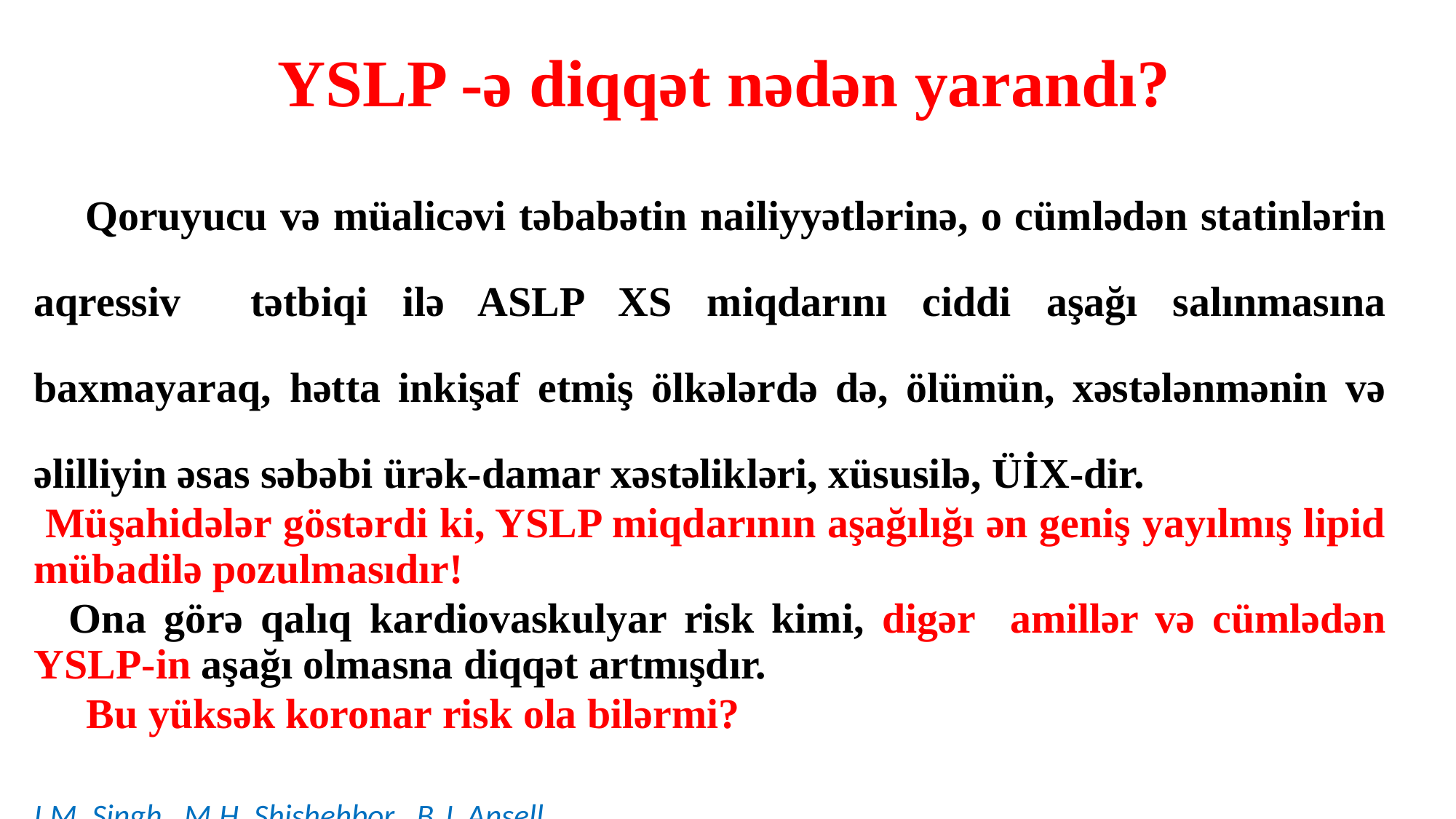

# YSLP -ə diqqət nədən yarandı?
    Qoruyucu və müalicəvi təbabətin nailiyyətlərinə, o cümlədən statinlərin aqressiv  tətbiqi ilə ASLP XS miqdarını ciddi aşağı salınmasına baxmayaraq, hətta inkişaf etmiş ölkələrdə də, ölümün, xəstələnmənin və əlilliyin əsas səbəbi ürək-damar xəstəlikləri, xüsusilə, ÜİX-dir.
 Müşahidələr göstərdi ki, YSLP miqdarının aşağılığı ən geniş yayılmış lipid mübadilə pozulmasıdır!
  Ona görə qalıq kardiovaskulyar risk kimi, digər  amillər və cümlədən YSLP-in aşağı olmasna diqqət artmışdır.
     Bu yüksək koronar risk ola bilərmi?

I.M. Singh , M.H. Shishehbor , B.J. Ansell
Липопротеиды высокой плотности как цель терапии: систематический обзор исследований